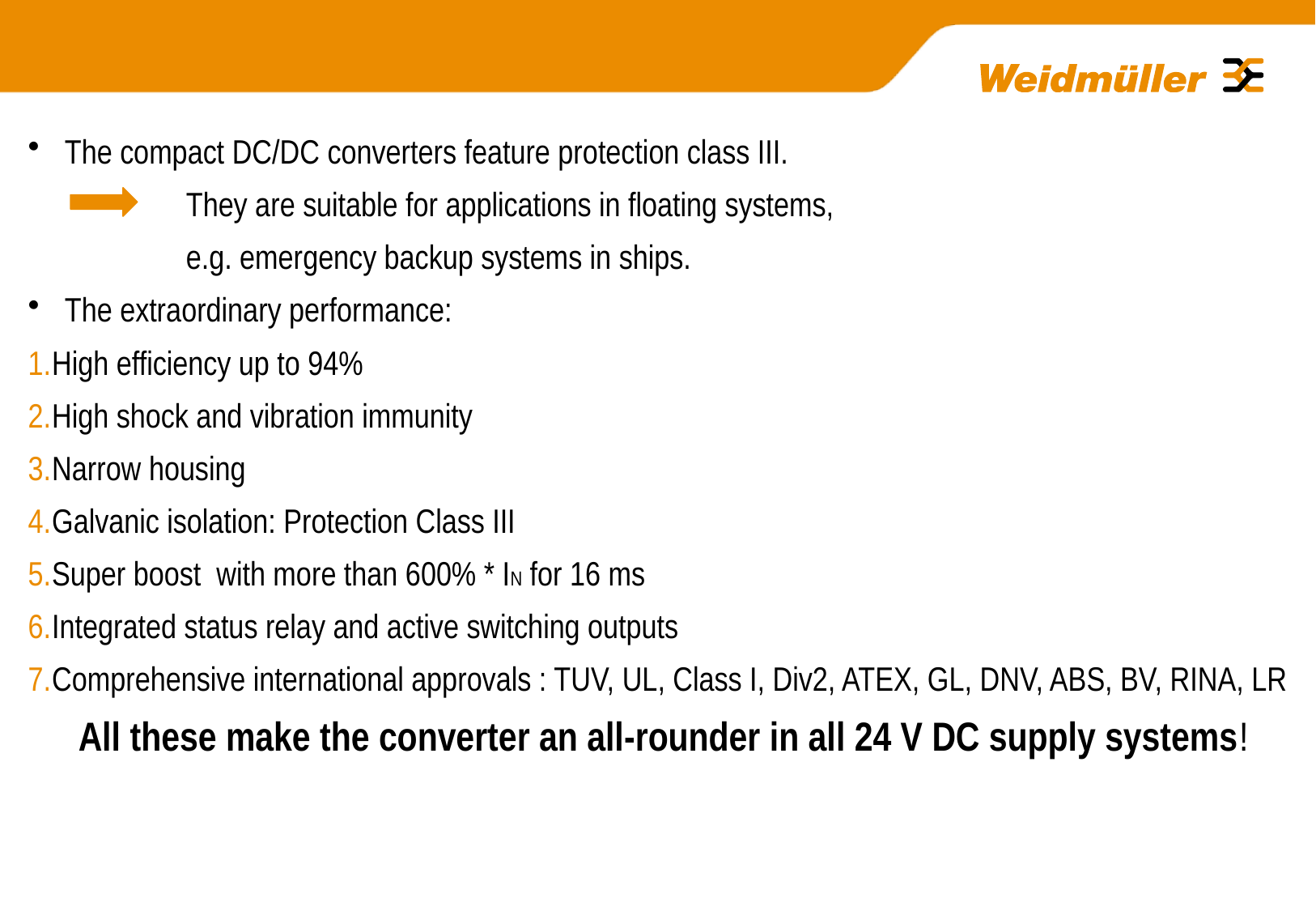

The compact DC/DC converters feature protection class III.
		They are suitable for applications in floating systems,
		e.g. emergency backup systems in ships.
The extraordinary performance:
High efficiency up to 94%
High shock and vibration immunity
Narrow housing
Galvanic isolation: Protection Class III
Super boost  with more than 600% * IN for 16 ms
Integrated status relay and active switching outputs
Comprehensive international approvals : TUV, UL, Class I, Div2, ATEX, GL, DNV, ABS, BV, RINA, LR
All these make the converter an all-rounder in all 24 V DC supply systems!